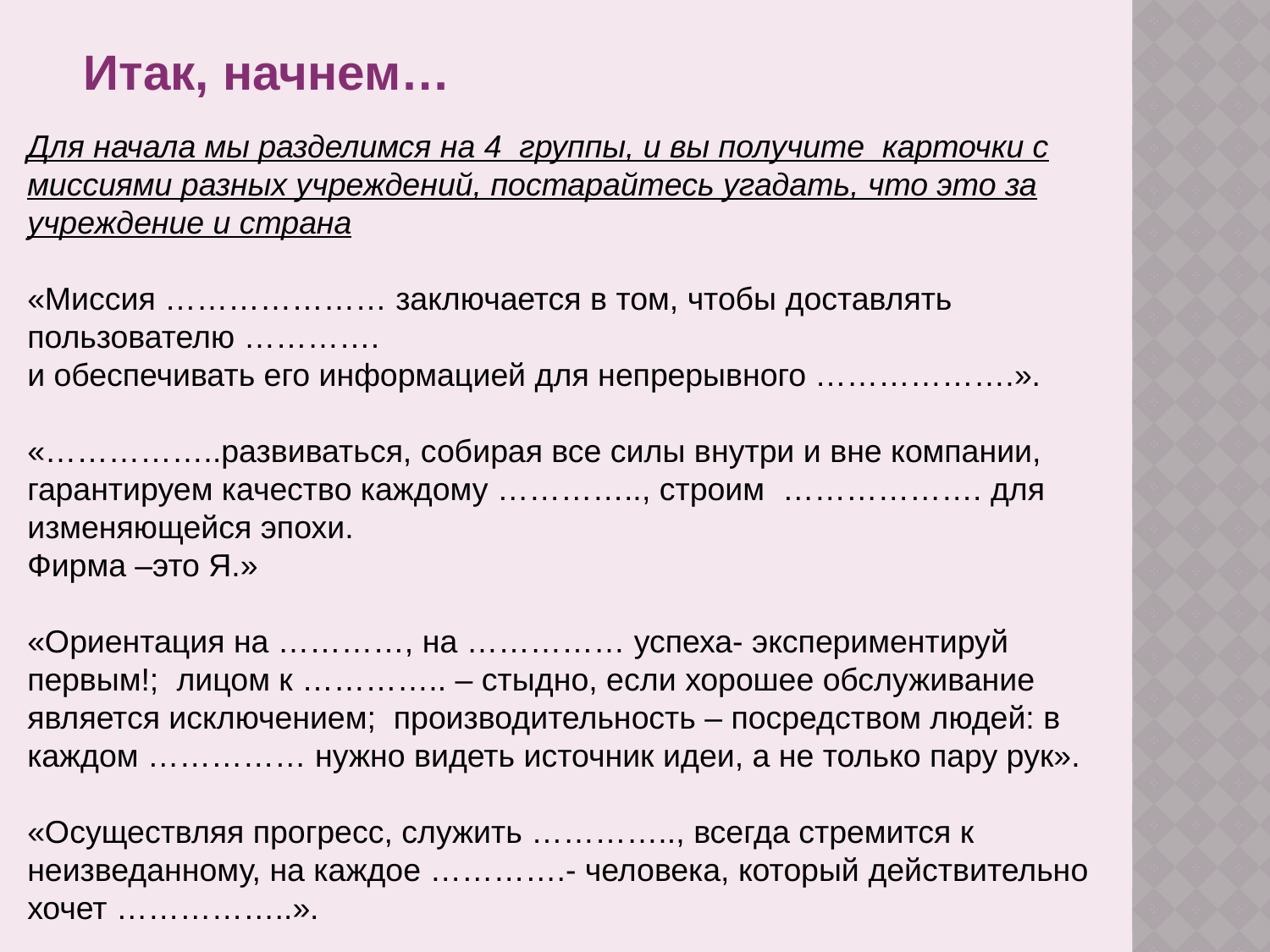

Итак, начнем…
Для начала мы разделимся на 4  группы, и вы получите  карточки с миссиями разных учреждений, постарайтесь угадать, что это за учреждение и страна

«Миссия ………………… заключается в том, чтобы доставлять пользователю ………….
и обеспечивать его информацией для непрерывного ……………….».

«……………..развиваться, собирая все силы внутри и вне компании, гарантируем качество каждому ………….., строим  ………………. для изменяющейся эпохи.
Фирма –это Я.»

«Ориентация на …………, на …………… успеха- экспериментируй первым!;  лицом к ………….. – стыдно, если хорошее обслуживание является исключением;  производительность – посредством людей: в каждом …………… нужно видеть источник идеи, а не только пару рук».

«Осуществляя прогресс, служить ………….., всегда стремится к неизведанному, на каждое ………….- человека, который действительно хочет ……………..».